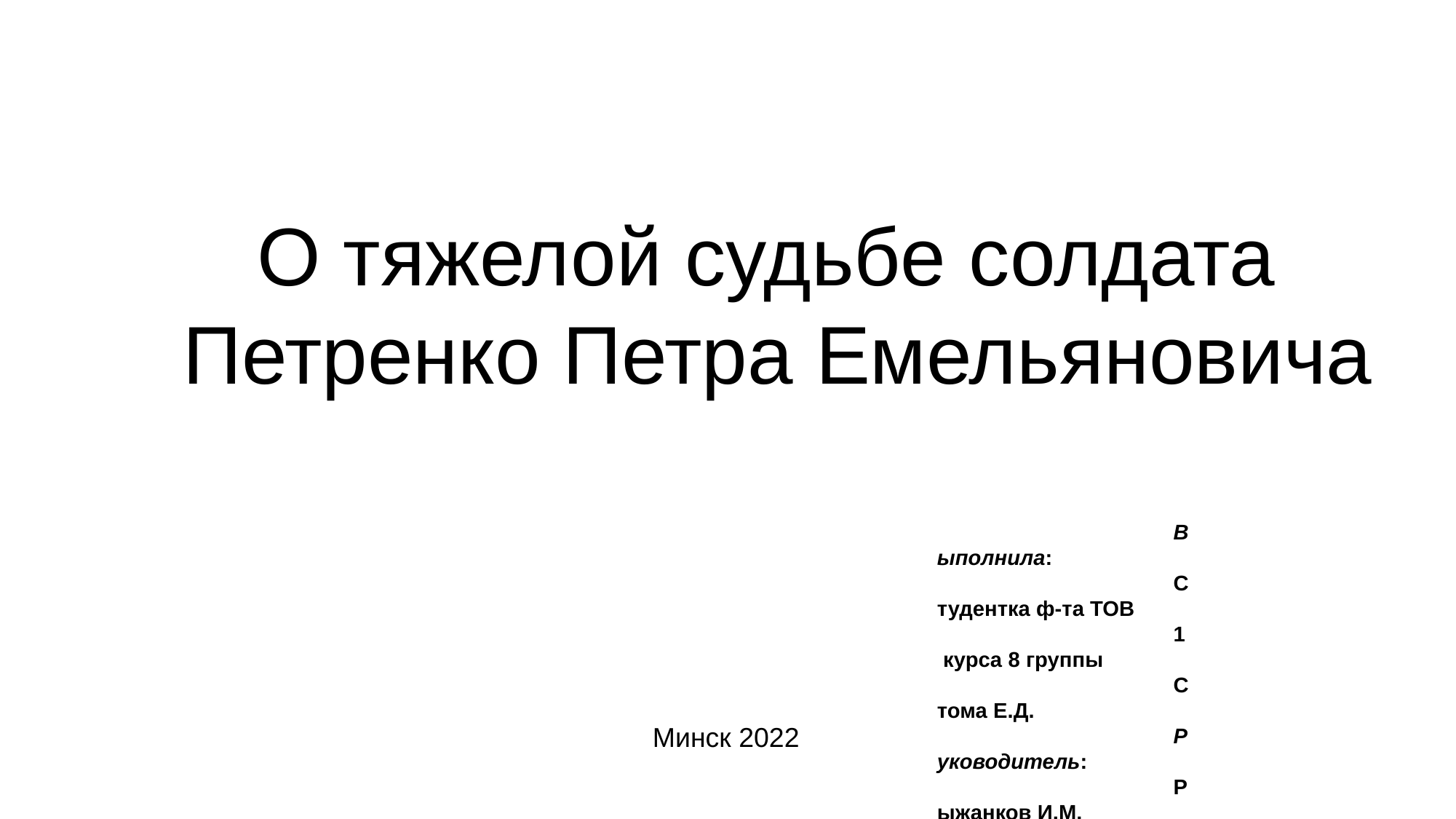

О тяжелой судьбе солдата
Петренко Петра Емельяновича
Выполнила:
Студентка ф-та ТОВ
1 курса 8 группы
Стома Е.Д.
Руководитель:
Рыжанков И.М.

Минск 2022